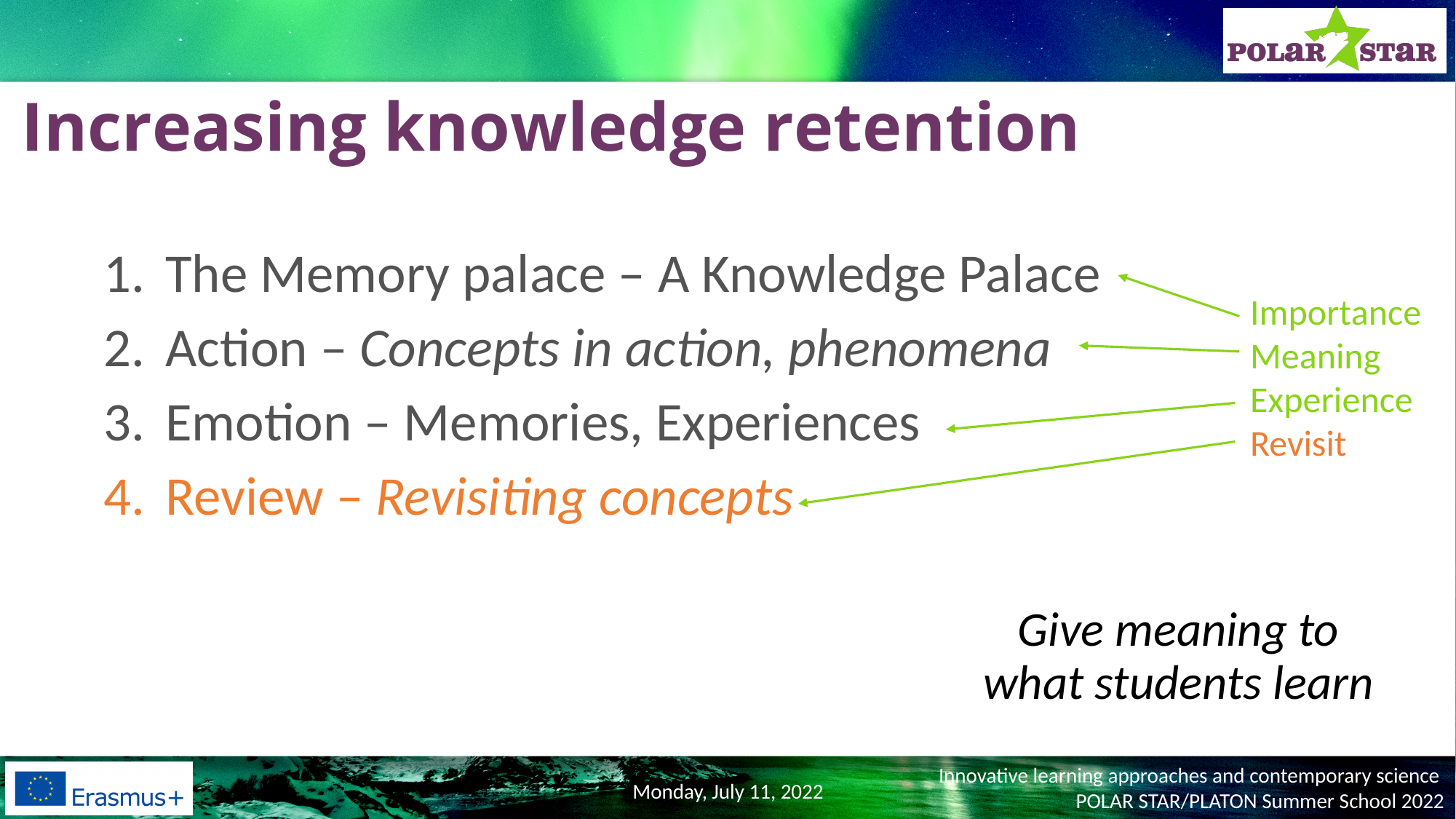

Increasing knowledge retention
The Memory palace – A Knowledge Palace
Action – Concepts in action, phenomena
Emotion – Memories, Experiences
Review – Revisiting concepts
Importance
Meaning
Experience
Revisit

Give meaning to what students learn